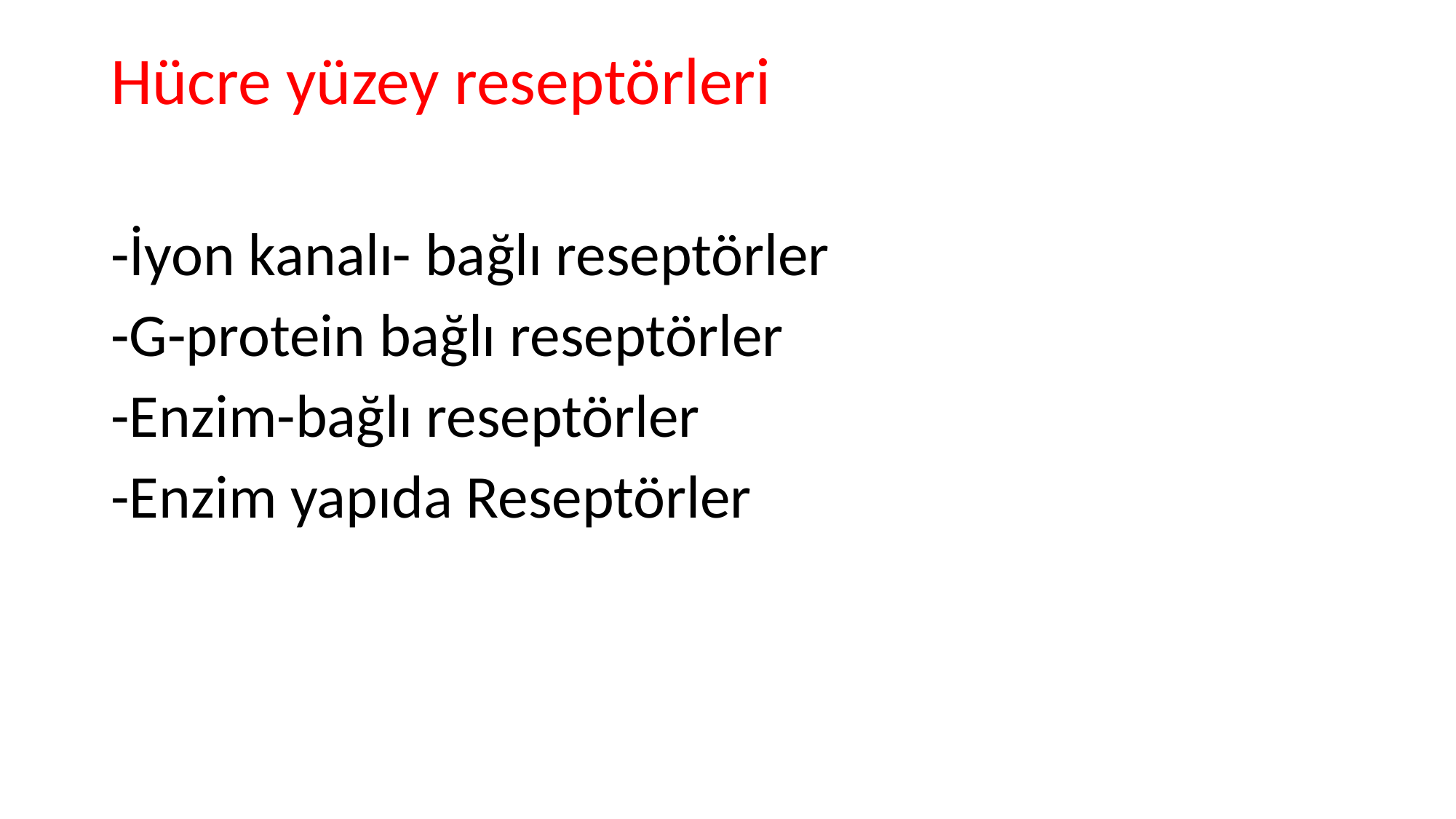

# Hücre yüzey reseptörleri
-İyon kanalı- bağlı reseptörler
-G-protein bağlı reseptörler
-Enzim-bağlı reseptörler
-Enzim yapıda Reseptörler